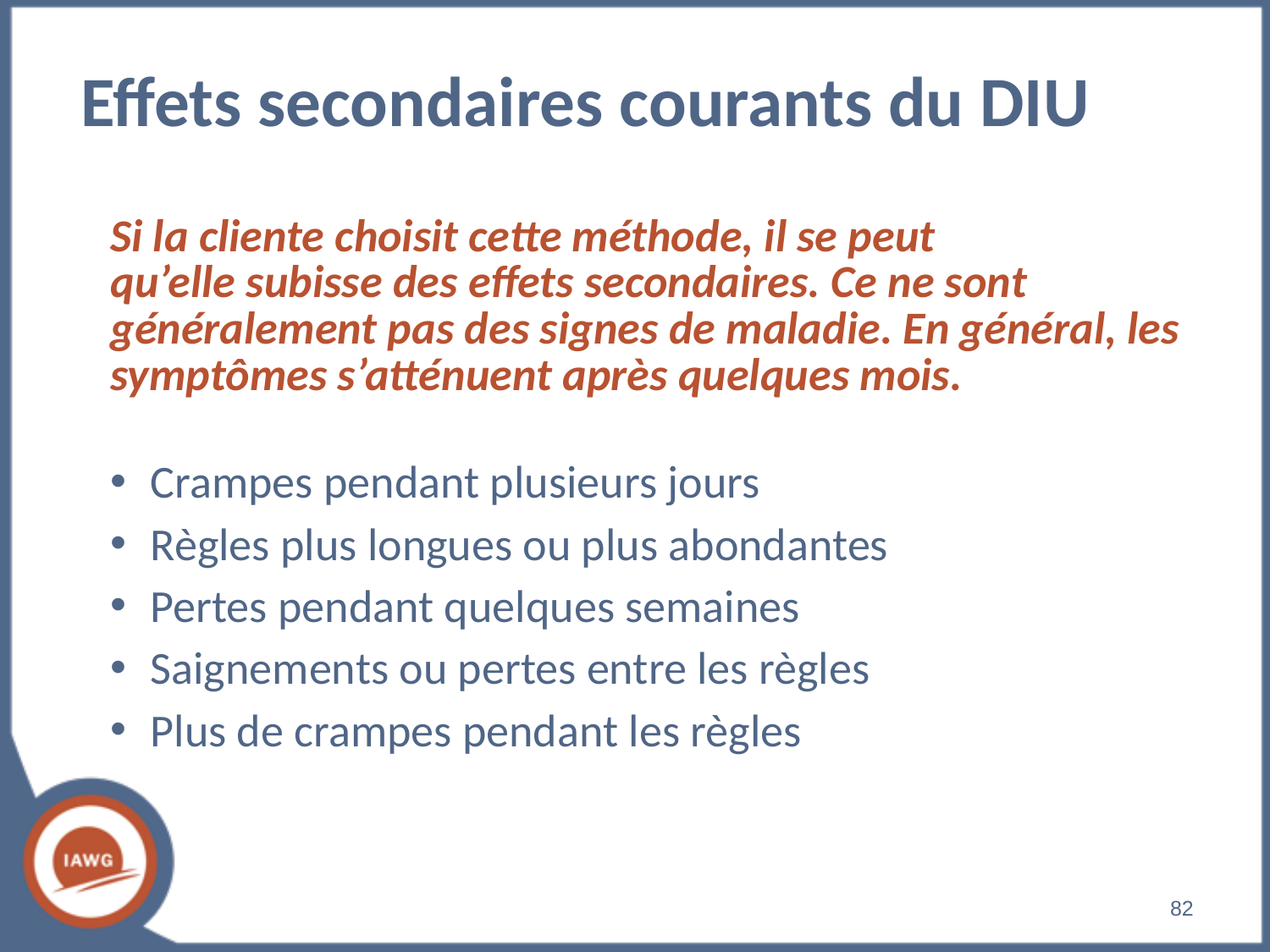

# Effets secondaires courants du DIU
Si la cliente choisit cette méthode, il se peut
qu’elle subisse des effets secondaires. Ce ne sont généralement pas des signes de maladie. En général, les symptômes s’atténuent après quelques mois.

Crampes pendant plusieurs jours
Règles plus longues ou plus abondantes
Pertes pendant quelques semaines
Saignements ou pertes entre les règles
Plus de crampes pendant les règles
82